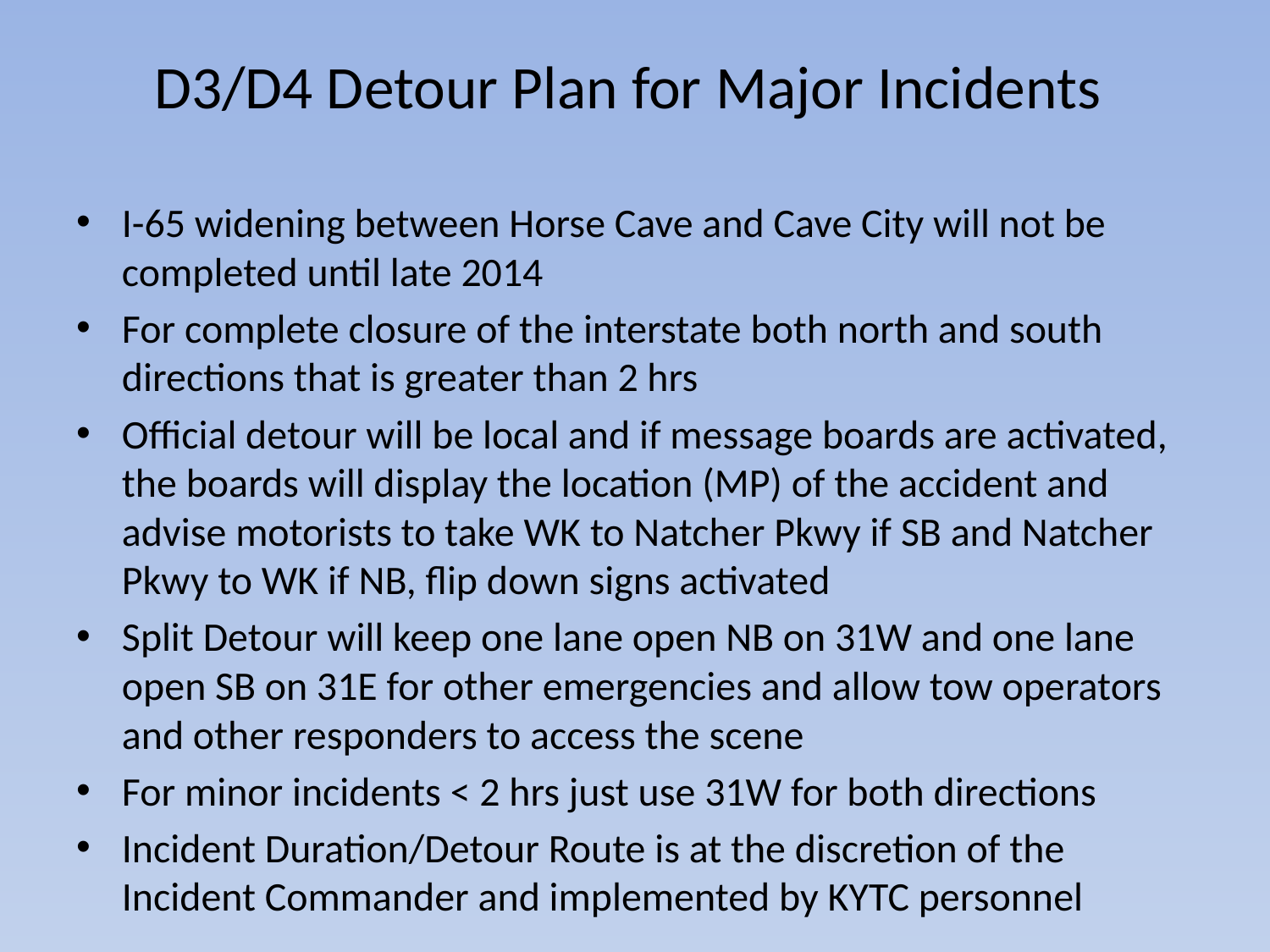

# D3/D4 Detour Plan for Major Incidents
I-65 widening between Horse Cave and Cave City will not be completed until late 2014
For complete closure of the interstate both north and south directions that is greater than 2 hrs
Official detour will be local and if message boards are activated, the boards will display the location (MP) of the accident and advise motorists to take WK to Natcher Pkwy if SB and Natcher Pkwy to WK if NB, flip down signs activated
Split Detour will keep one lane open NB on 31W and one lane open SB on 31E for other emergencies and allow tow operators and other responders to access the scene
For minor incidents < 2 hrs just use 31W for both directions
Incident Duration/Detour Route is at the discretion of the Incident Commander and implemented by KYTC personnel